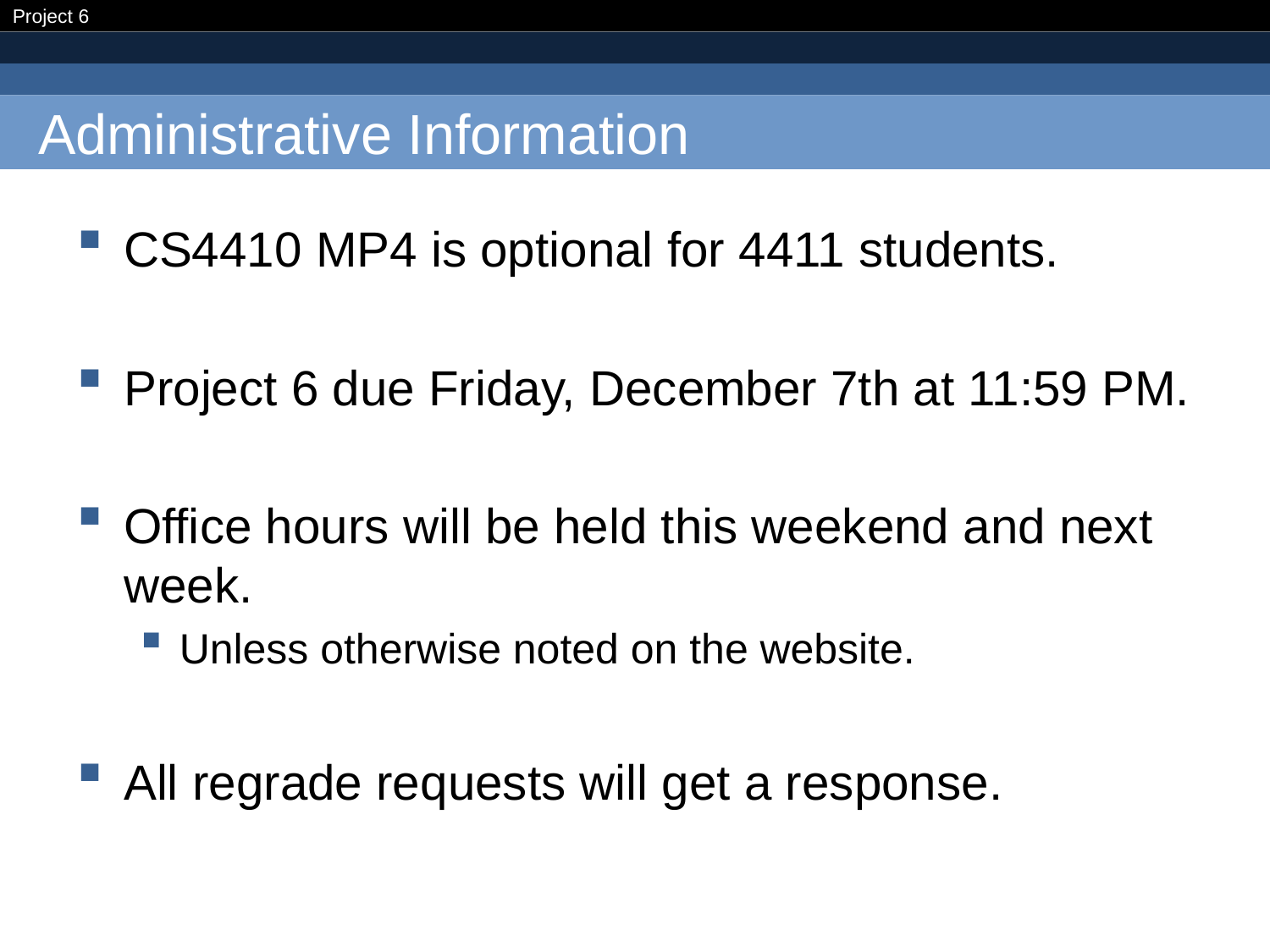

# Administrative Information
CS4410 MP4 is optional for 4411 students.

Project 6 due Friday, December 7th at 11:59 PM.

Office hours will be held this weekend and next week.
Unless otherwise noted on the website.

All regrade requests will get a response.